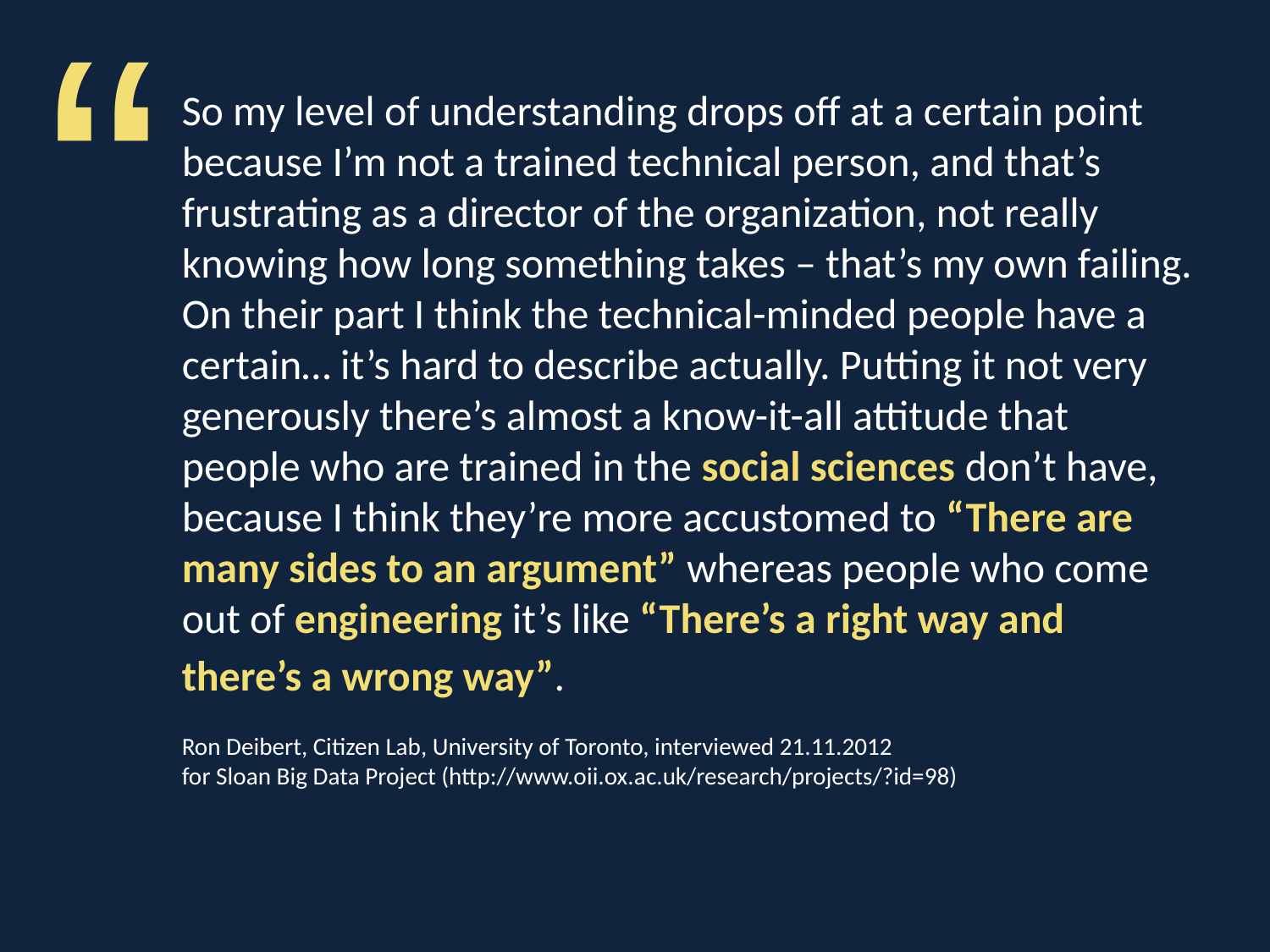

“
So my level of understanding drops off at a certain point because I’m not a trained technical person, and that’s frustrating as a director of the organization, not really knowing how long something takes – that’s my own failing. On their part I think the technical-minded people have a certain… it’s hard to describe actually. Putting it not very generously there’s almost a know-it-all attitude that people who are trained in the social sciences don’t have, because I think they’re more accustomed to “There are many sides to an argument” whereas people who come out of engineering it’s like “There’s a right way and there’s a wrong way”.

Ron Deibert, Citizen Lab, University of Toronto, interviewed 21.11.2012
for Sloan Big Data Project (http://www.oii.ox.ac.uk/research/projects/?id=98)